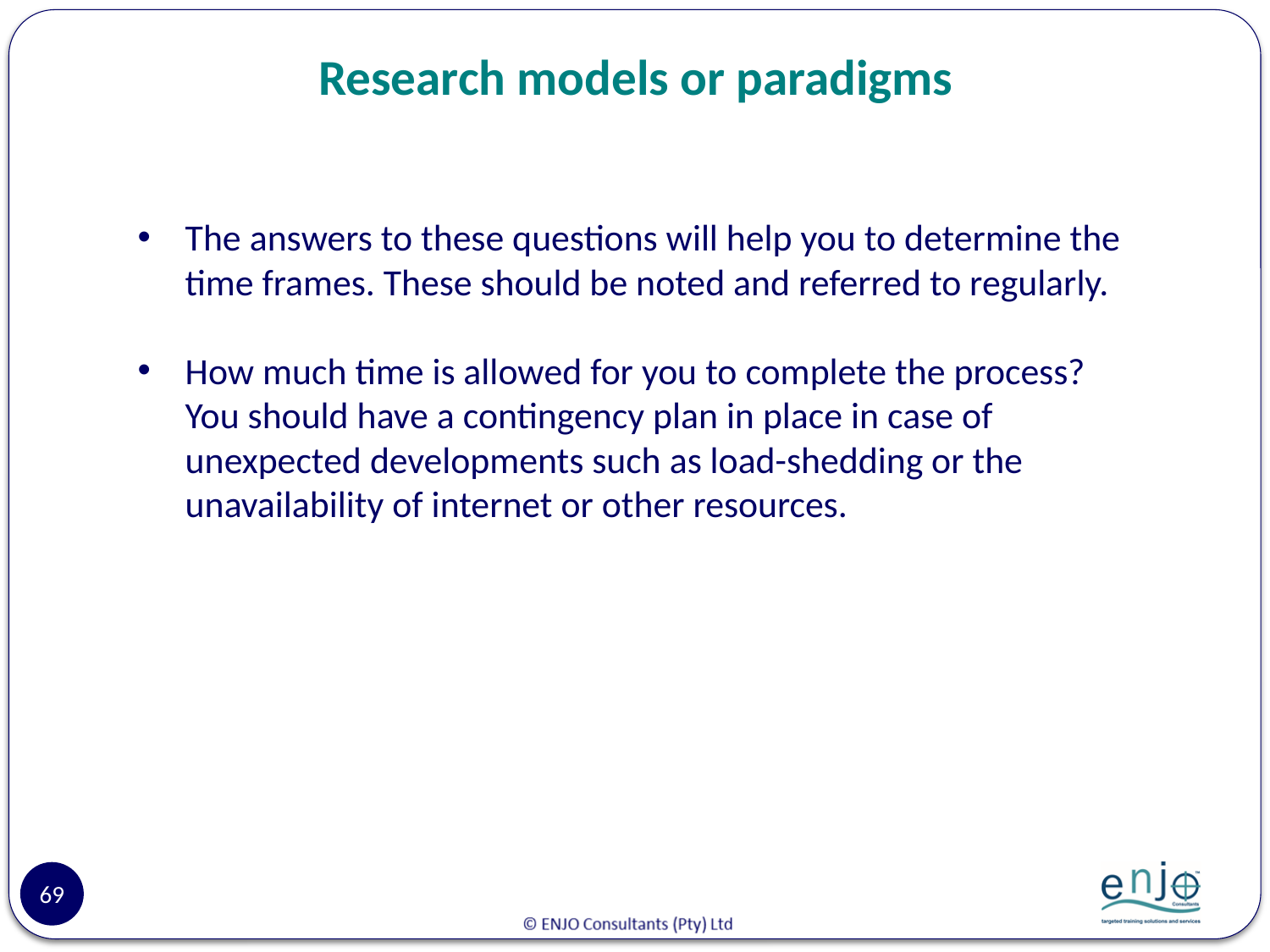

# Research models or paradigms

The answers to these questions will help you to determine the time frames. These should be noted and referred to regularly.

How much time is allowed for you to complete the process? You should have a contingency plan in place in case of unexpected developments such as load-shedding or the unavailability of internet or other resources.

69